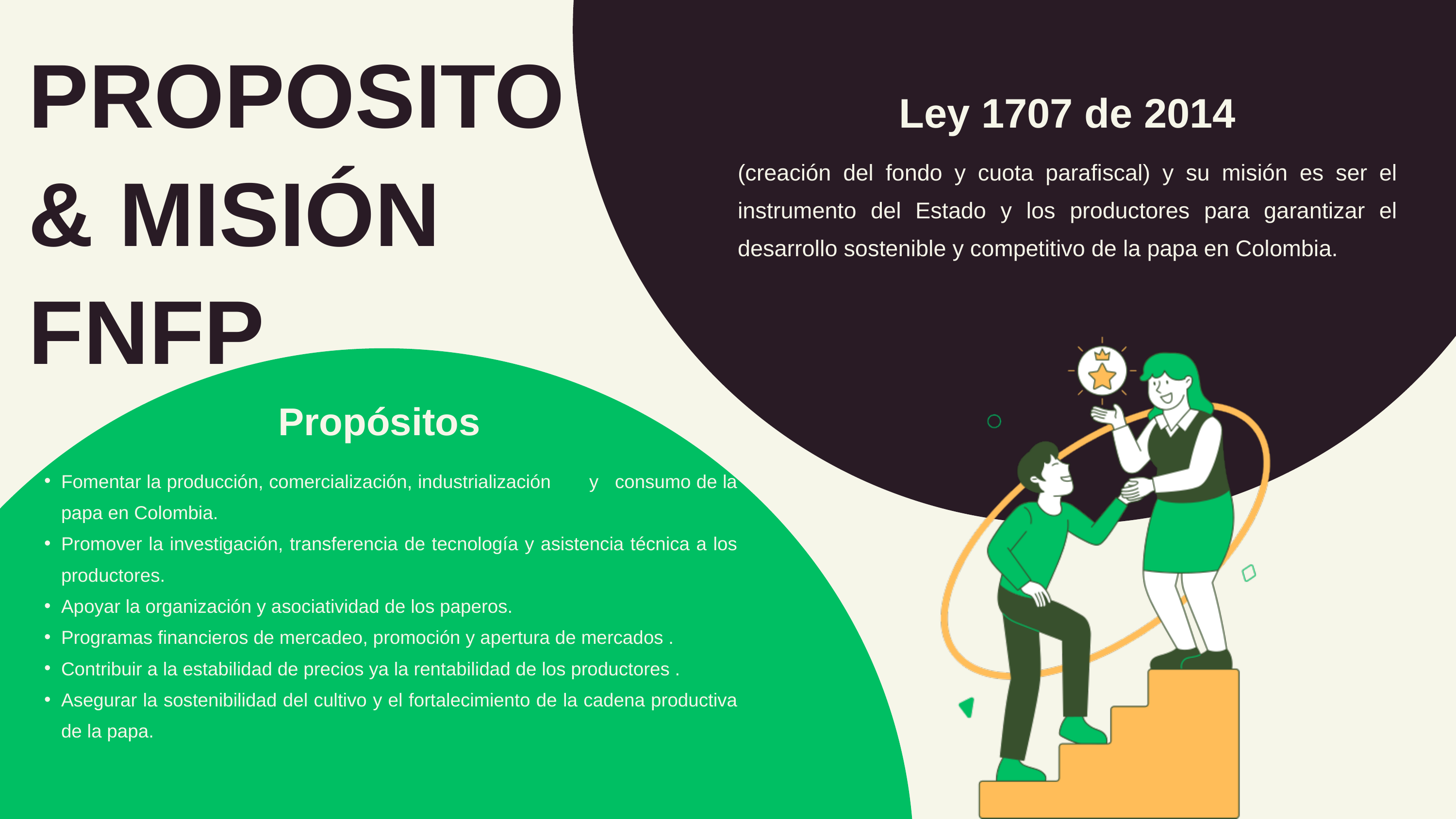

PROPOSITO & MISIÓN FNFP
Ley 1707 de 2014
(creación del fondo y cuota parafiscal) y su misión es ser el instrumento del Estado y los productores para garantizar el desarrollo sostenible y competitivo de la papa en Colombia.

Propósitos
Fomentar la producción, comercialización, industrialización       y   consumo de la papa en Colombia.
Promover la investigación, transferencia de tecnología y asistencia técnica a los productores.
Apoyar la organización y asociatividad de los paperos.
Programas financieros de mercadeo, promoción y apertura de mercados .
Contribuir a la estabilidad de precios ya la rentabilidad de los productores .
Asegurar la sostenibilidad del cultivo y el fortalecimiento de la cadena productiva de la papa.